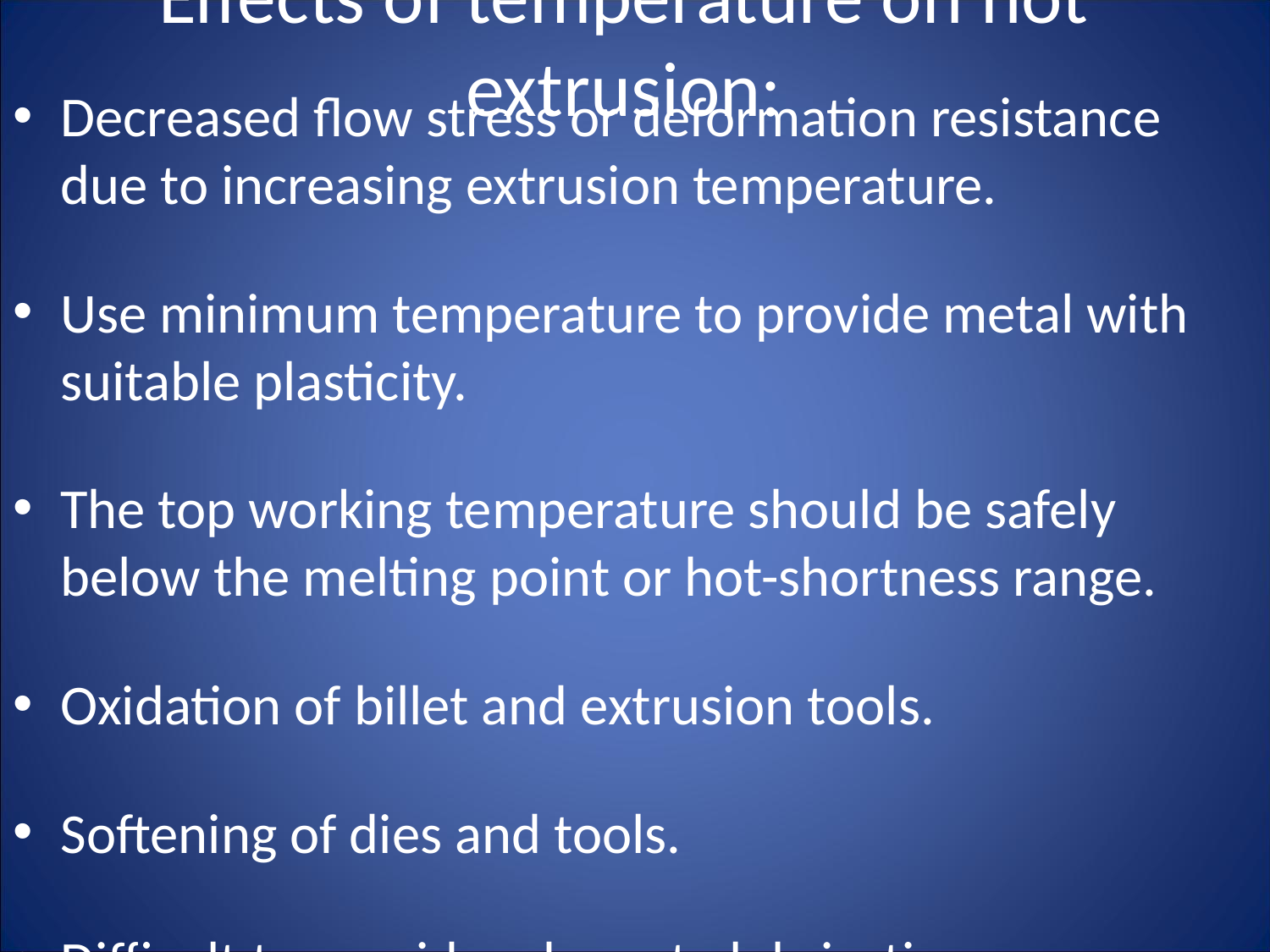

# Effects of temperature on hot extrusion:
Decreased flow stress or deformation resistance due to increasing extrusion temperature.

Use minimum temperature to provide metal with suitable plasticity.

The top working temperature should be safely below the melting point or hot-shortness range.

Oxidation of billet and extrusion tools.

Softening of dies and tools.

Difficult to provide adequate lubrication.